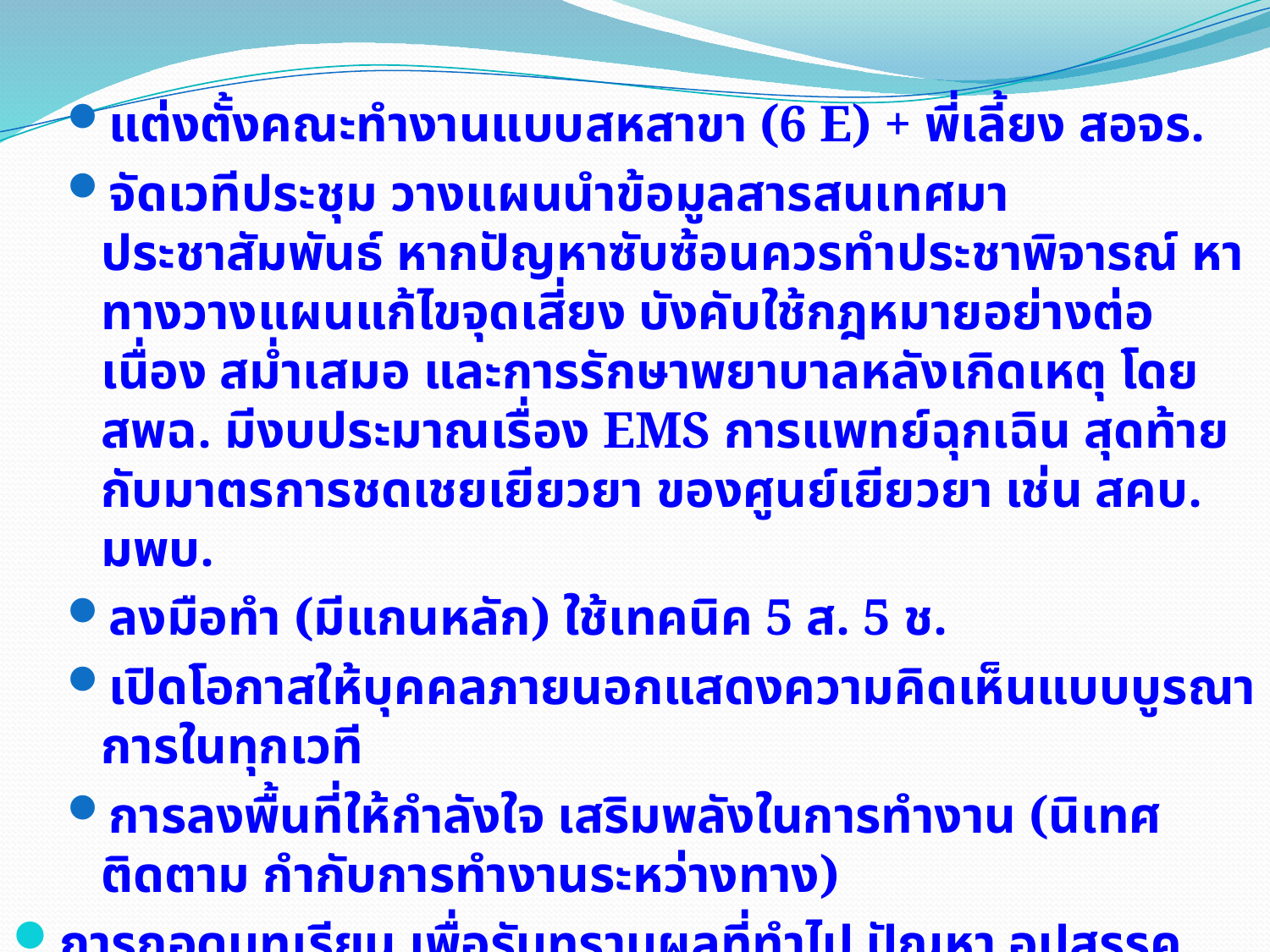

แต่งตั้งคณะทำงานแบบสหสาขา (6 E) + พี่เลี้ยง สอจร.
จัดเวทีประชุม วางแผนนำข้อมูลสารสนเทศมาประชาสัมพันธ์ หากปัญหาซับซ้อนควรทำประชาพิจารณ์ หาทางวางแผนแก้ไขจุดเสี่ยง บังคับใช้กฎหมายอย่างต่อเนื่อง สม่ำเสมอ และการรักษาพยาบาลหลังเกิดเหตุ โดย สพฉ. มีงบประมาณเรื่อง EMS การแพทย์ฉุกเฉิน สุดท้ายกับมาตรการชดเชยเยียวยา ของศูนย์เยียวยา เช่น สคบ. มพบ.
ลงมือทำ (มีแกนหลัก) ใช้เทคนิค 5 ส. 5 ช.
เปิดโอกาสให้บุคคลภายนอกแสดงความคิดเห็นแบบบูรณาการในทุกเวที
การลงพื้นที่ให้กำลังใจ เสริมพลังในการทำงาน (นิเทศติดตาม กำกับการทำงานระหว่างทาง)
การถอดบทเรียน เพื่อรับทราบผลที่ทำไป ปัญหา อุปสรรค แนวทางการแก้ไข เพื่อพัฒนาการทำงานต่อไปในระดับประเทศ